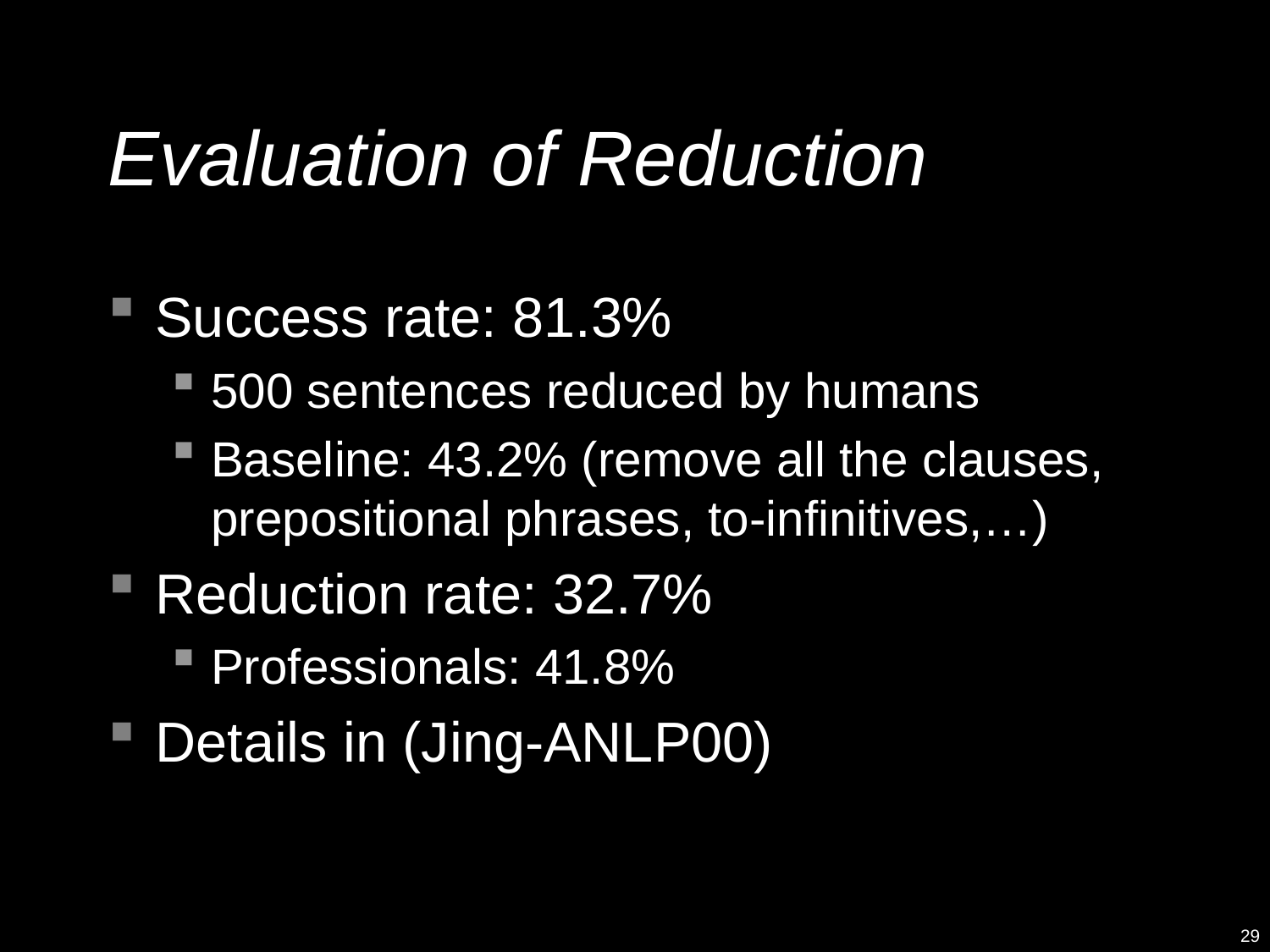

# Evaluation of Reduction
Success rate: 81.3%
500 sentences reduced by humans
Baseline: 43.2% (remove all the clauses, prepositional phrases, to-infinitives,…)
Reduction rate: 32.7%
Professionals: 41.8%
Details in (Jing-ANLP00)